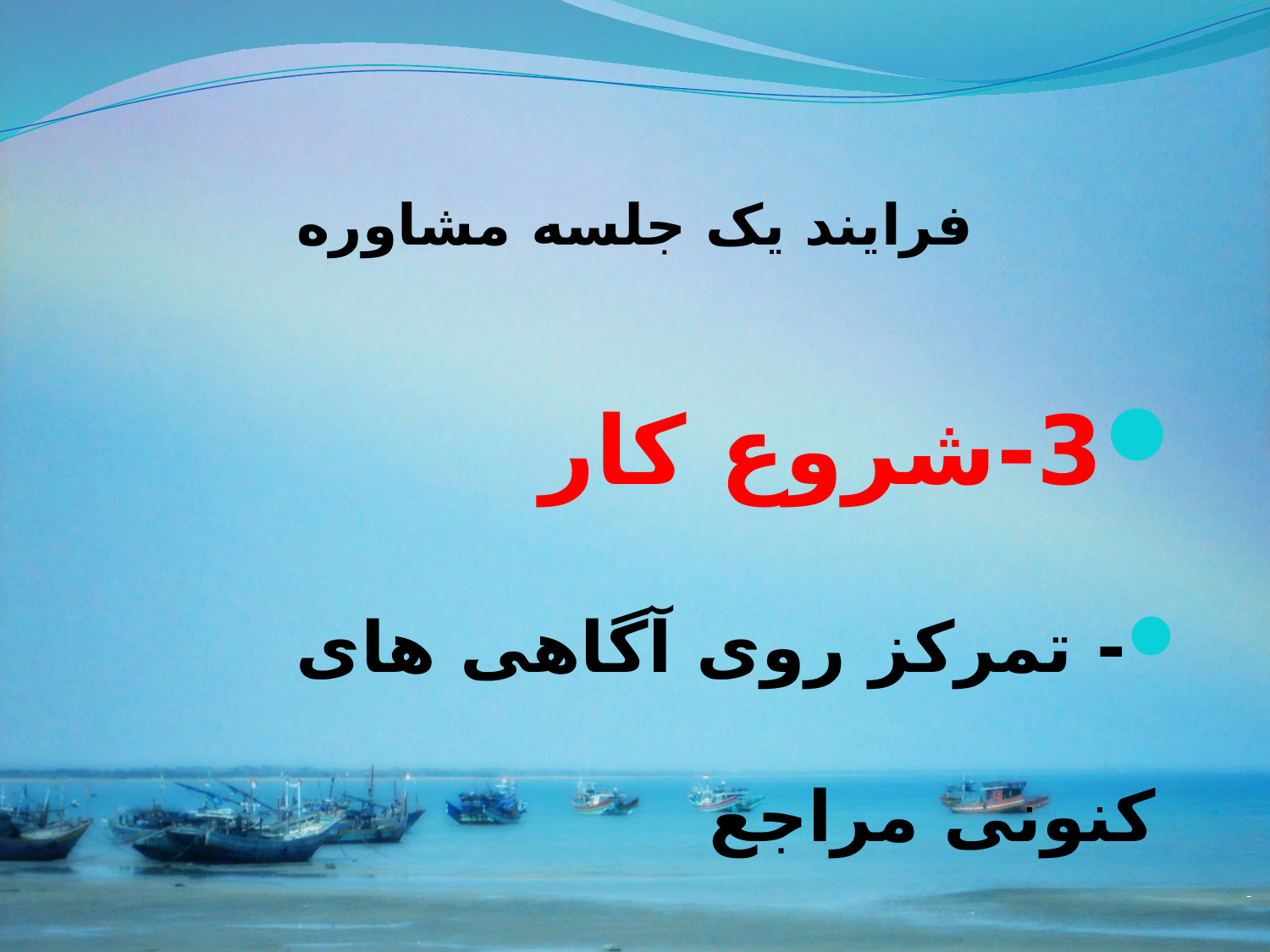

# فرایند یک جلسه مشاوره
3-شروع کار
- تمرکز روی آگاهی های کنونی مراجع